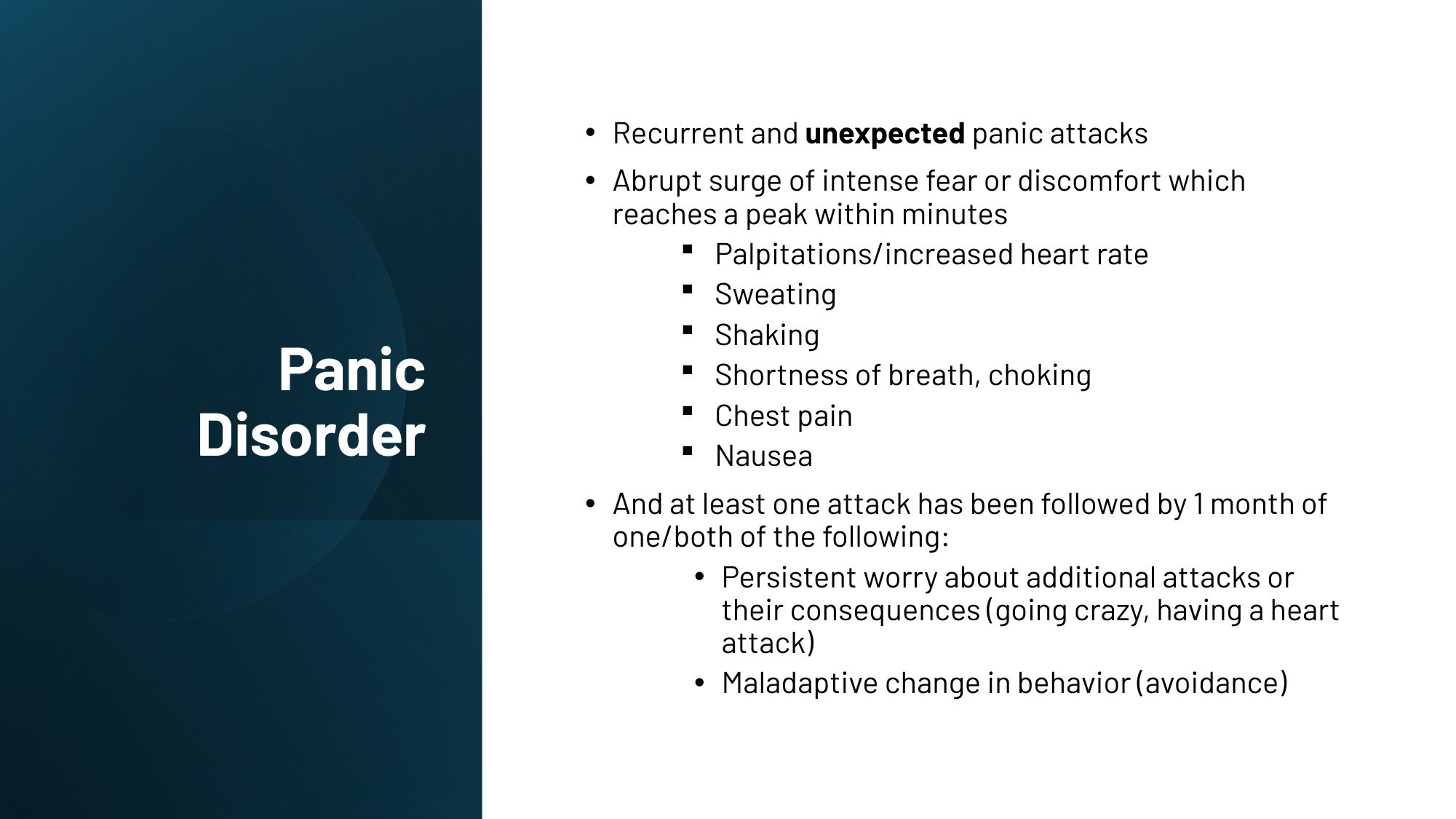

# Panic Disorder
Recurrent and unexpected panic attacks
Abrupt surge of intense fear or discomfort which reaches a peak within minutes
Palpitations/increased heart rate
Sweating
Shaking
Shortness of breath, choking
Chest pain
Nausea
And at least one attack has been followed by 1 month of one/both of the following:
Persistent worry about additional attacks or their consequences (going crazy, having a heart attack)
Maladaptive change in behavior (avoidance)